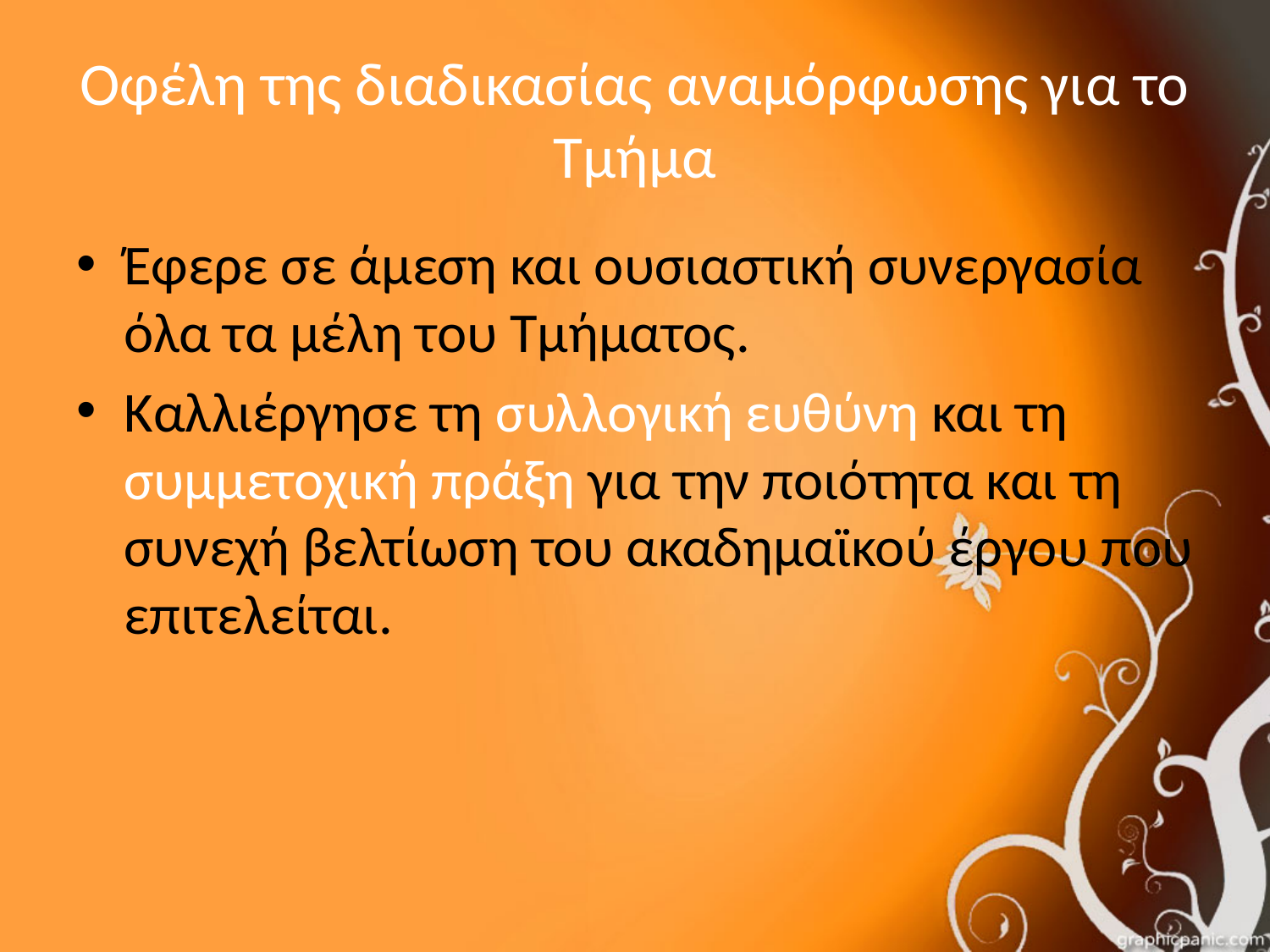

# Οφέλη της διαδικασίας αναμόρφωσης για το Τμήμα
Έφερε σε άμεση και ουσιαστική συνεργασία όλα τα μέλη του Τμήματος.
Καλλιέργησε τη συλλογική ευθύνη και τη συμμετοχική πράξη για την ποιότητα και τη συνεχή βελτίωση του ακαδημαϊκού έργου που επιτελείται.